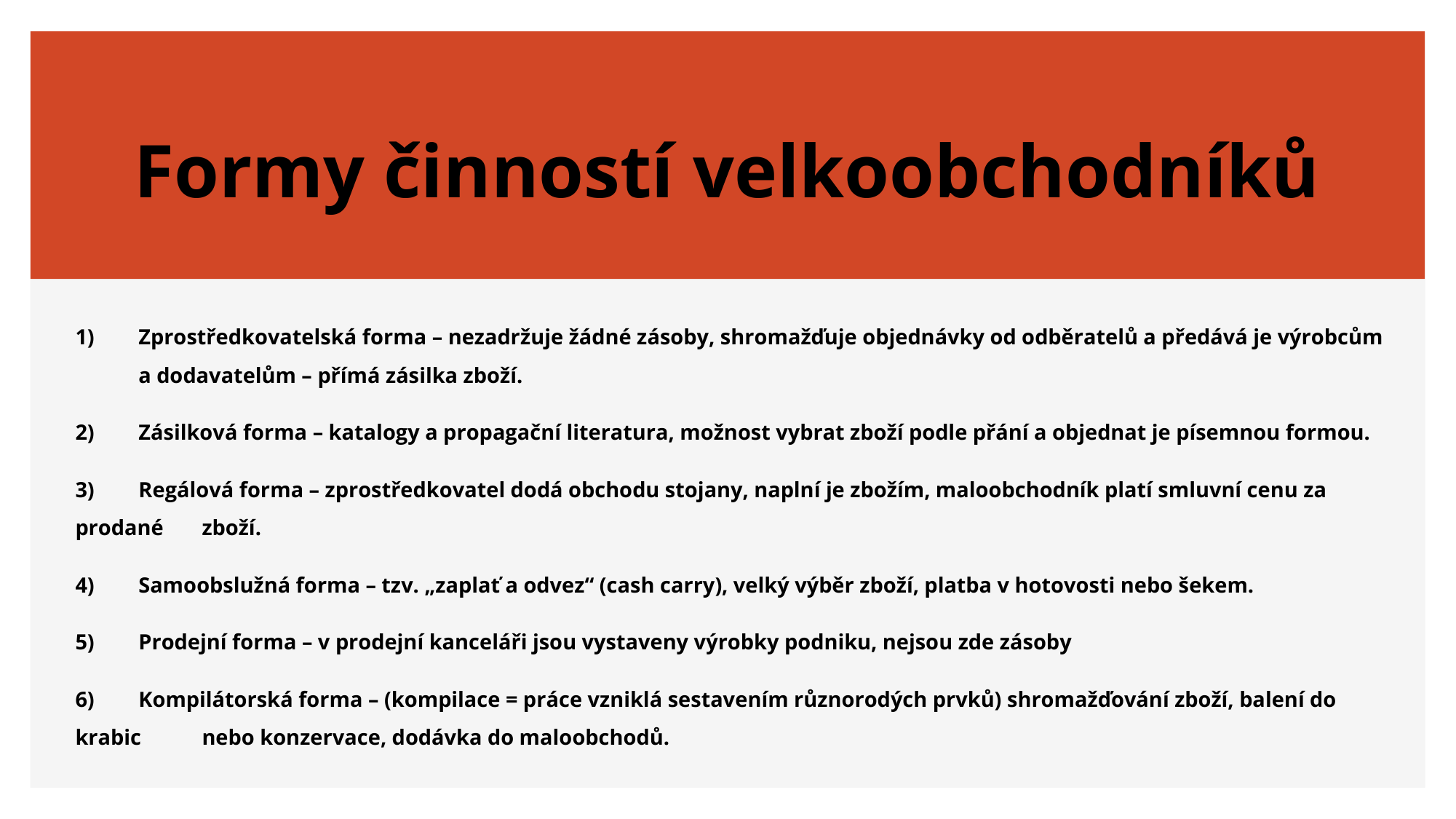

# Formy činností velkoobchodníků
1)	Zprostředkovatelská forma – nezadržuje žádné zásoby, shromažďuje objednávky od odběratelů a předává je výrobcům
	a dodavatelům – přímá zásilka zboží.
2)	Zásilková forma – katalogy a propagační literatura, možnost vybrat zboží podle přání a objednat je písemnou formou.
3)	Regálová forma – zprostředkovatel dodá obchodu stojany, naplní je zbožím, maloobchodník platí smluvní cenu za prodané 	zboží.
4)	Samoobslužná forma – tzv. „zaplať a odvez“ (cash carry), velký výběr zboží, platba v hotovosti nebo šekem.
5)	Prodejní forma – v prodejní kanceláři jsou vystaveny výrobky podniku, nejsou zde zásoby
6)	Kompilátorská forma – (kompilace = práce vzniklá sestavením různorodých prvků) shromažďování zboží, balení do krabic 	nebo konzervace, dodávka do maloobchodů.